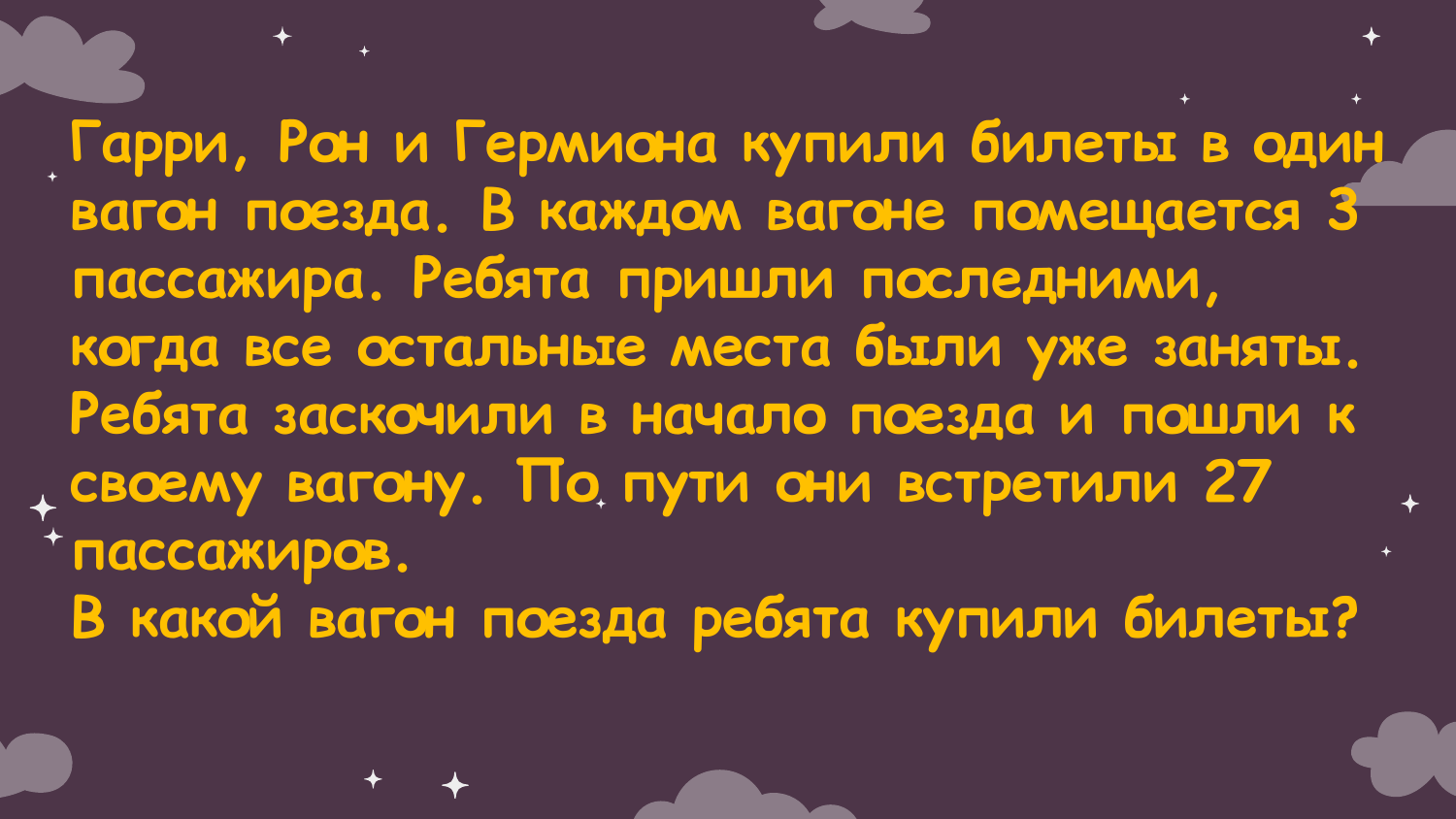

Гарри, Рон и Гермиона купили билеты в один вагон поезда. В каждом вагоне помещается 3 пассажира. Ребята пришли последними, когда все остальные места были уже заняты. Ребята заскочили в начало поезда и пошли к своему вагону. По пути они встретили 27 пассажиров.
В какой вагон поезда ребята купили билеты?